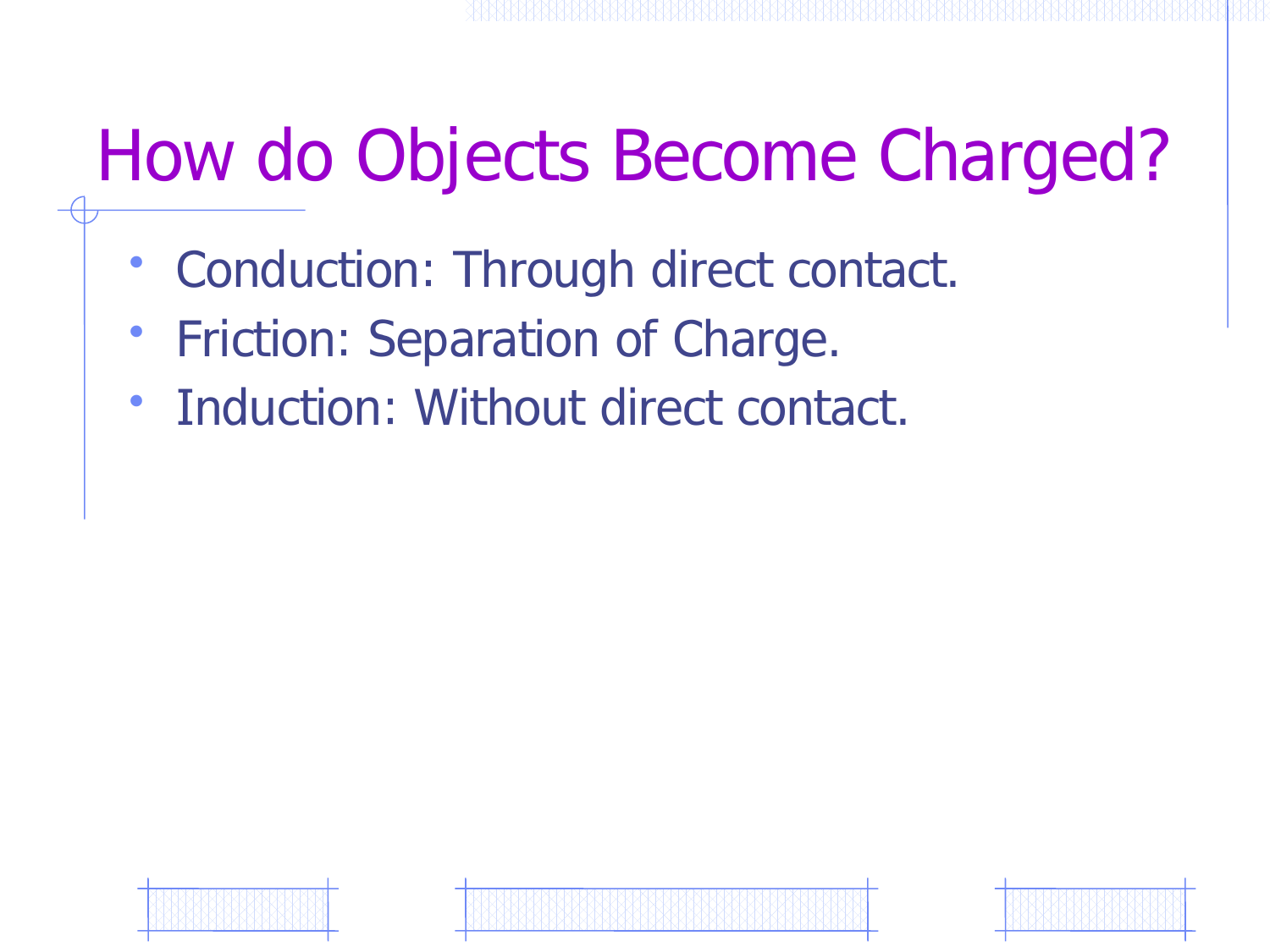

# How do Objects Become Charged?
Conduction: Through direct contact.
Friction: Separation of Charge.
Induction: Without direct contact.